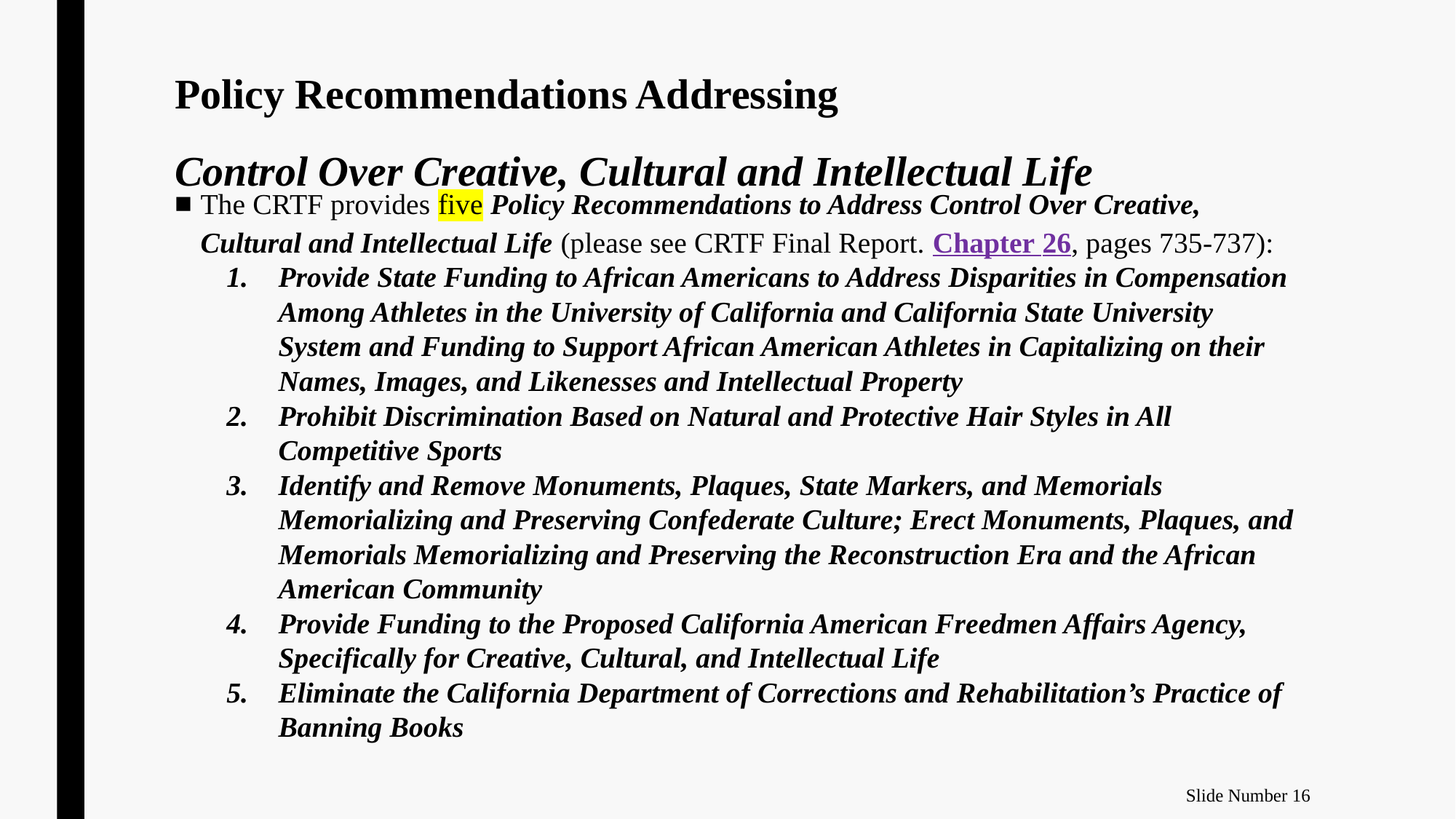

# Policy Recommendations Addressing Control Over Creative, Cultural and Intellectual Life
The CRTF provides five Policy Recommendations to Address Control Over Creative, Cultural and Intellectual Life (please see CRTF Final Report. Chapter 26, pages 735-737):
Provide State Funding to African Americans to Address Disparities in Compensation Among Athletes in the University of California and California State University System and Funding to Support African American Athletes in Capitalizing on their Names, Images, and Likenesses and Intellectual Property
Prohibit Discrimination Based on Natural and Protective Hair Styles in All Competitive Sports
Identify and Remove Monuments, Plaques, State Markers, and Memorials Memorializing and Preserving Confederate Culture; Erect Monuments, Plaques, and Memorials Memorializing and Preserving the Reconstruction Era and the African American Community
Provide Funding to the Proposed California American Freedmen Affairs Agency, Specifically for Creative, Cultural, and Intellectual Life
Eliminate the California Department of Corrections and Rehabilitation’s Practice of Banning Books

Slide Number 16